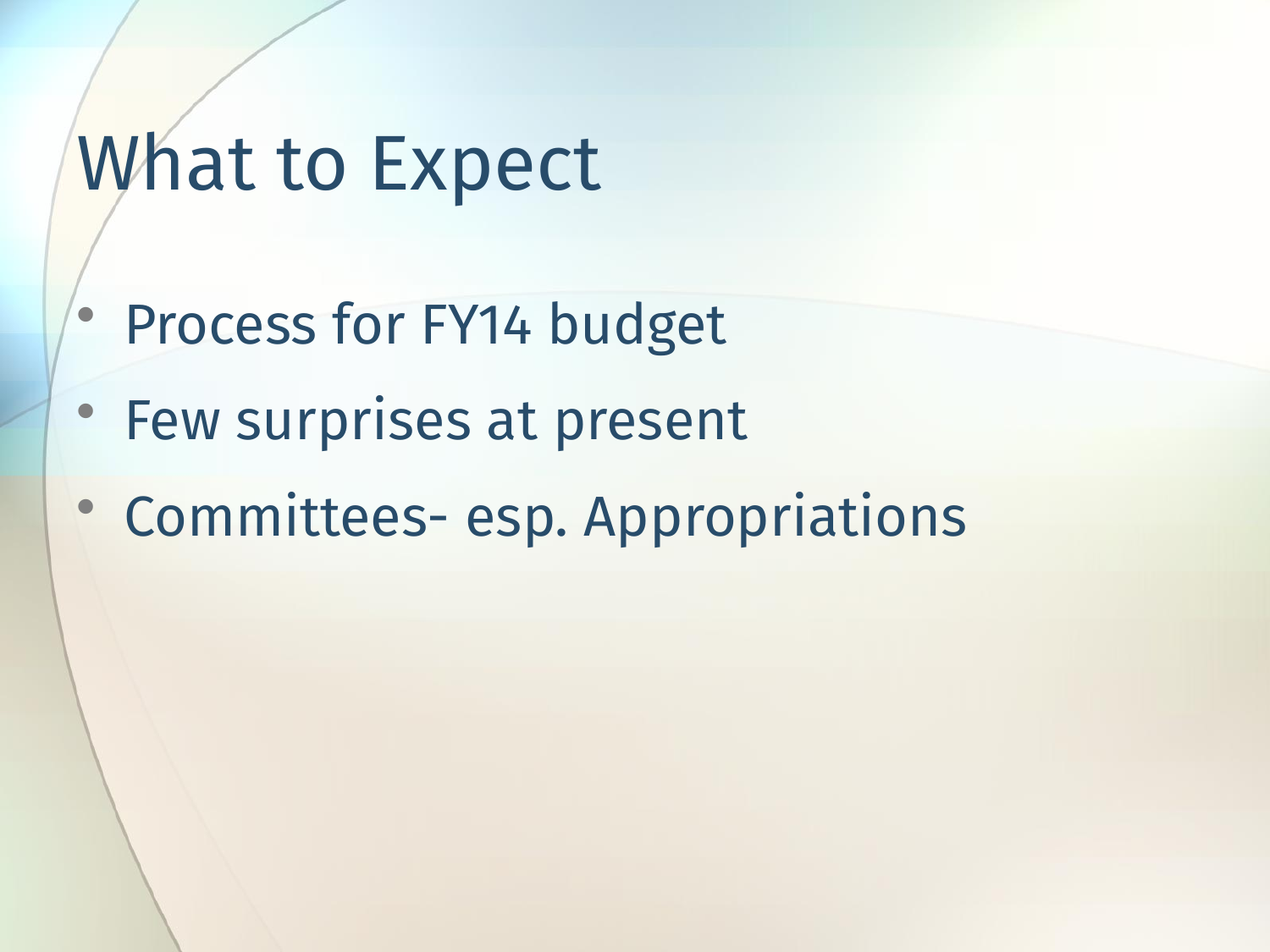

# What to Expect
Process for FY14 budget
Few surprises at present
Committees- esp. Appropriations